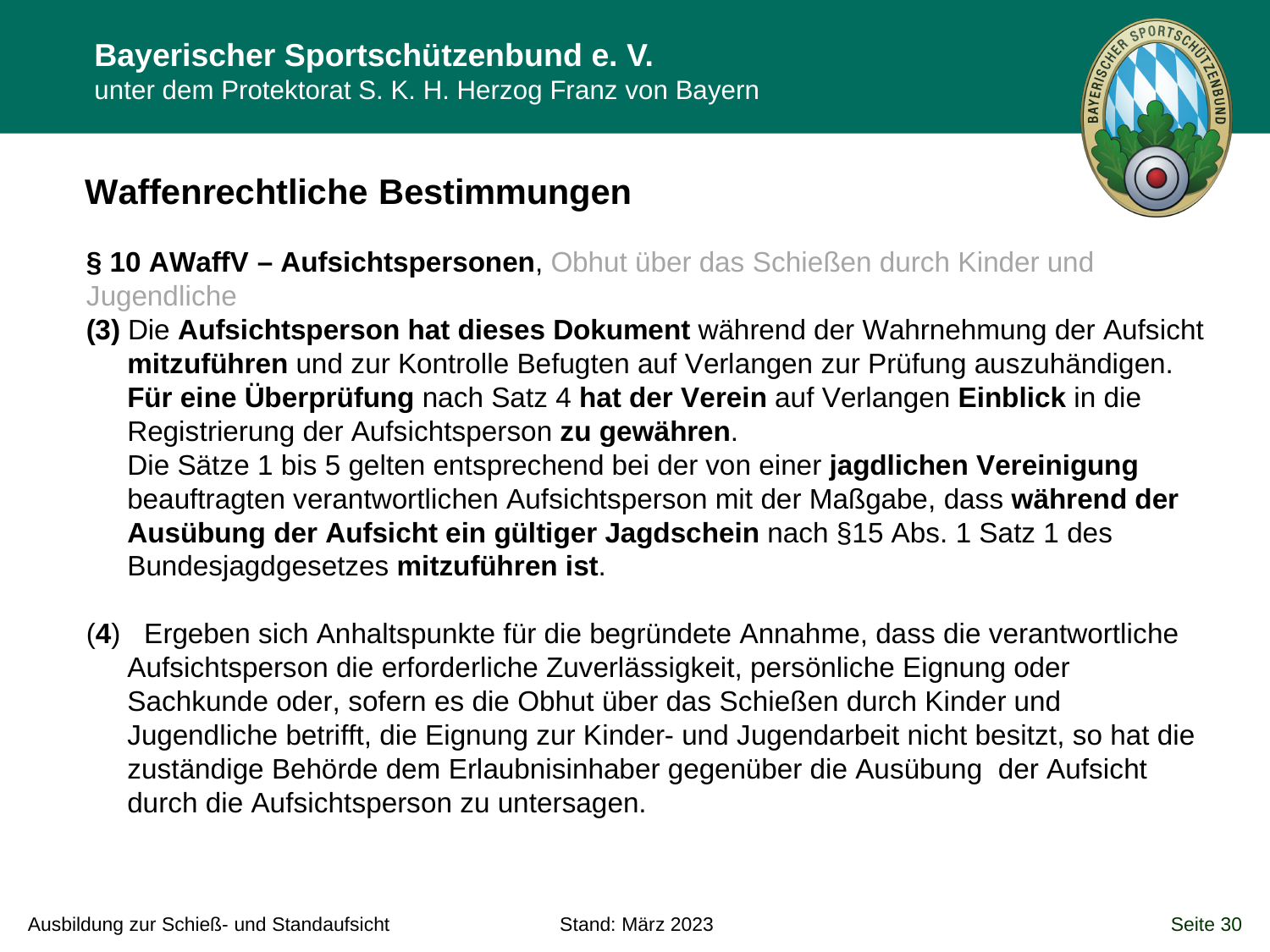

Waffenrechtliche Bestimmungen
§ 10 AWaffV – Aufsichtspersonen, Obhut über das Schießen durch Kinder und Jugendliche
(3) Die Aufsichtsperson hat dieses Dokument während der Wahrnehmung der Aufsicht
mitzuführen und zur Kontrolle Befugten auf Verlangen zur Prüfung auszuhändigen.
Für eine Überprüfung nach Satz 4 hat der Verein auf Verlangen Einblick in die Registrierung der Aufsichtsperson zu gewähren.
Die Sätze 1 bis 5 gelten entsprechend bei der von einer jagdlichen Vereinigung beauftragten verantwortlichen Aufsichtsperson mit der Maßgabe, dass während der Ausübung der Aufsicht ein gültiger Jagdschein nach §15 Abs. 1 Satz 1 des Bundesjagdgesetzes mitzuführen ist.
(4)   Ergeben sich Anhaltspunkte für die begründete Annahme, dass die verantwortliche Aufsichtsperson die erforderliche Zuverlässigkeit, persönliche Eignung oder Sachkunde oder, sofern es die Obhut über das Schießen durch Kinder und Jugendliche betrifft, die Eignung zur Kinder- und Jugendarbeit nicht besitzt, so hat die zuständige Behörde dem Erlaubnisinhaber gegenüber die Ausübung  der Aufsicht durch die Aufsichtsperson zu untersagen.